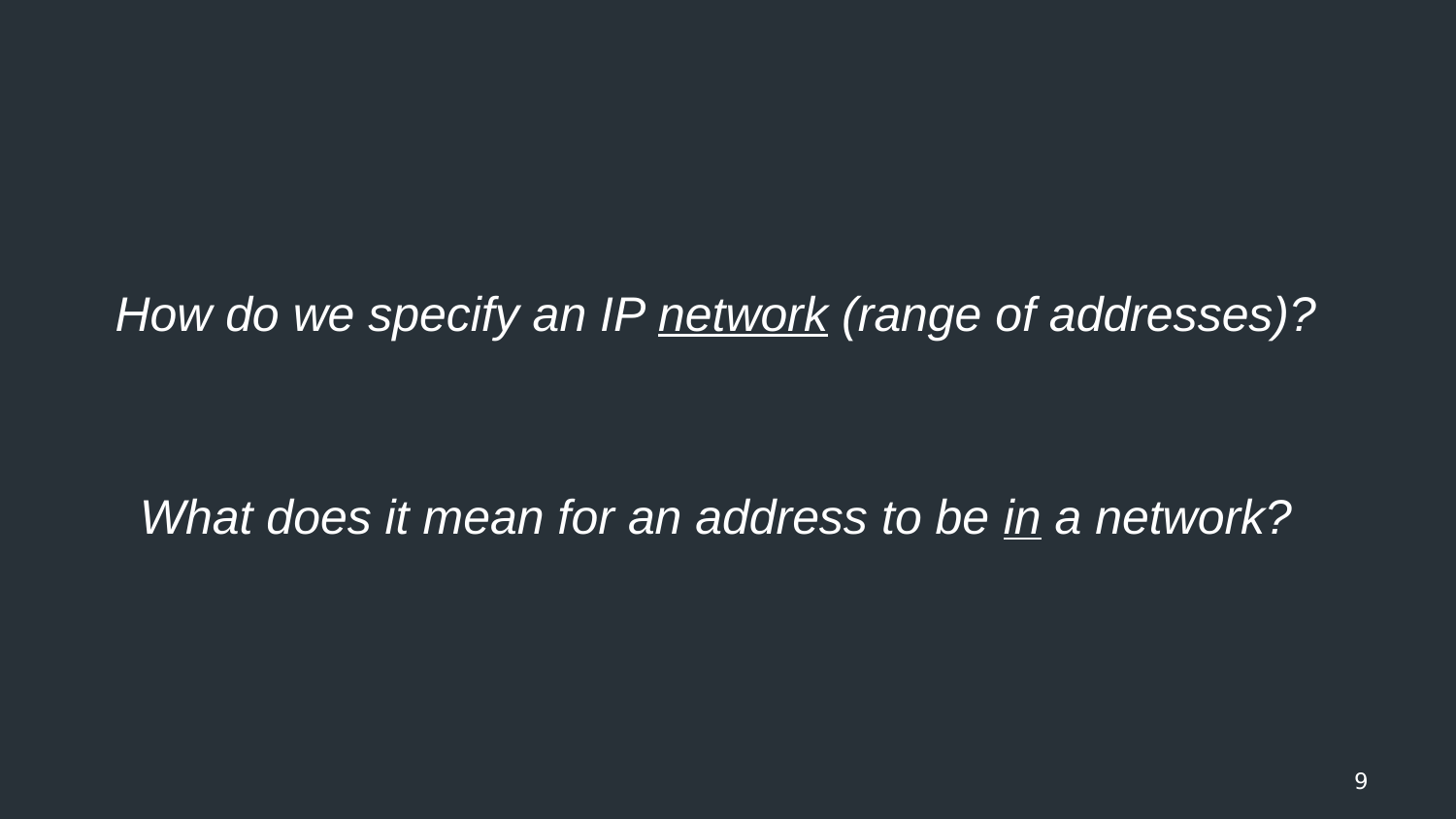

How do we specify an IP network (range of addresses)?

What does it mean for an address to be in a network?
9